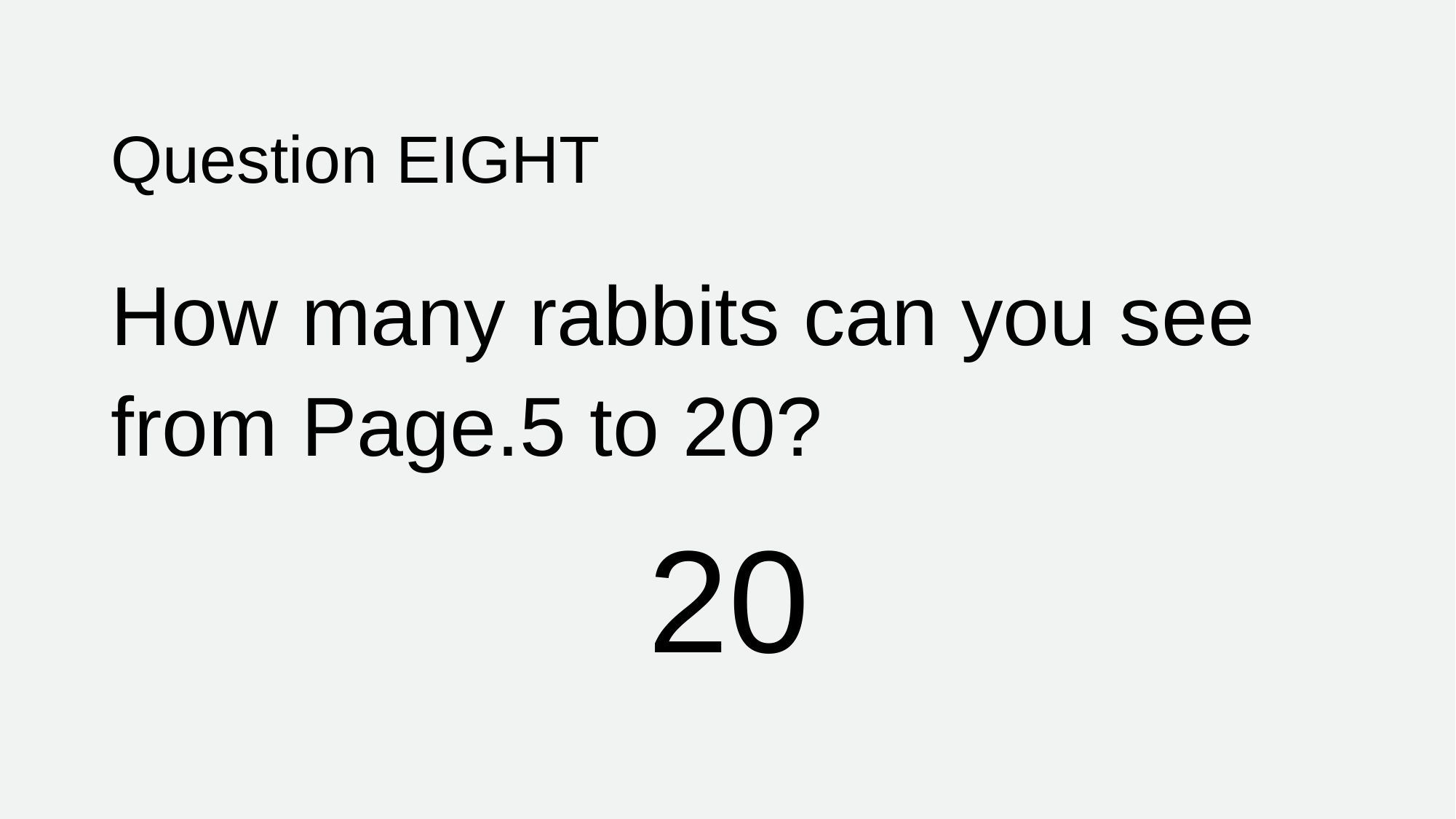

# Question EIGHT
How many rabbits can you see from Page.5 to 20?
20